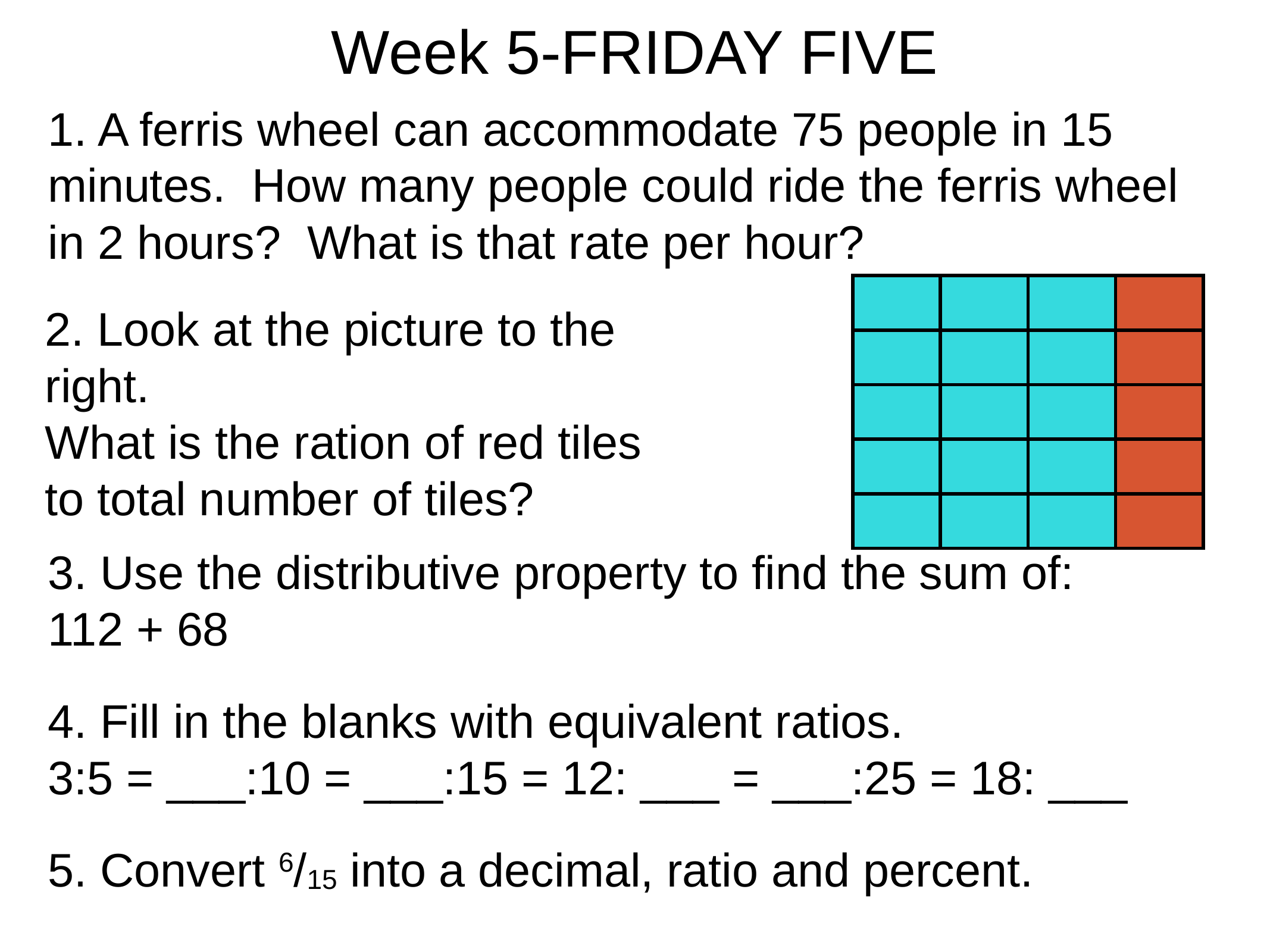

Week 5-FRIDAY FIVE
1. A ferris wheel can accommodate 75 people in 15 minutes.  How many people could ride the ferris wheel in 2 hours?  What is that rate per hour?
|  |  |  |  |
| --- | --- | --- | --- |
|  |  |  |  |
|  |  |  |  |
|  |  |  |  |
|  |  |  |  |
2. Look at the picture to the right.
What is the ration of red tiles to total number of tiles?
3. Use the distributive property to find the sum of:
112 + 68
4. Fill in the blanks with equivalent ratios.
3:5 = ___:10 = ___:15 = 12: ___ = ___:25 = 18: ___
5. Convert 6/15 into a decimal, ratio and percent.